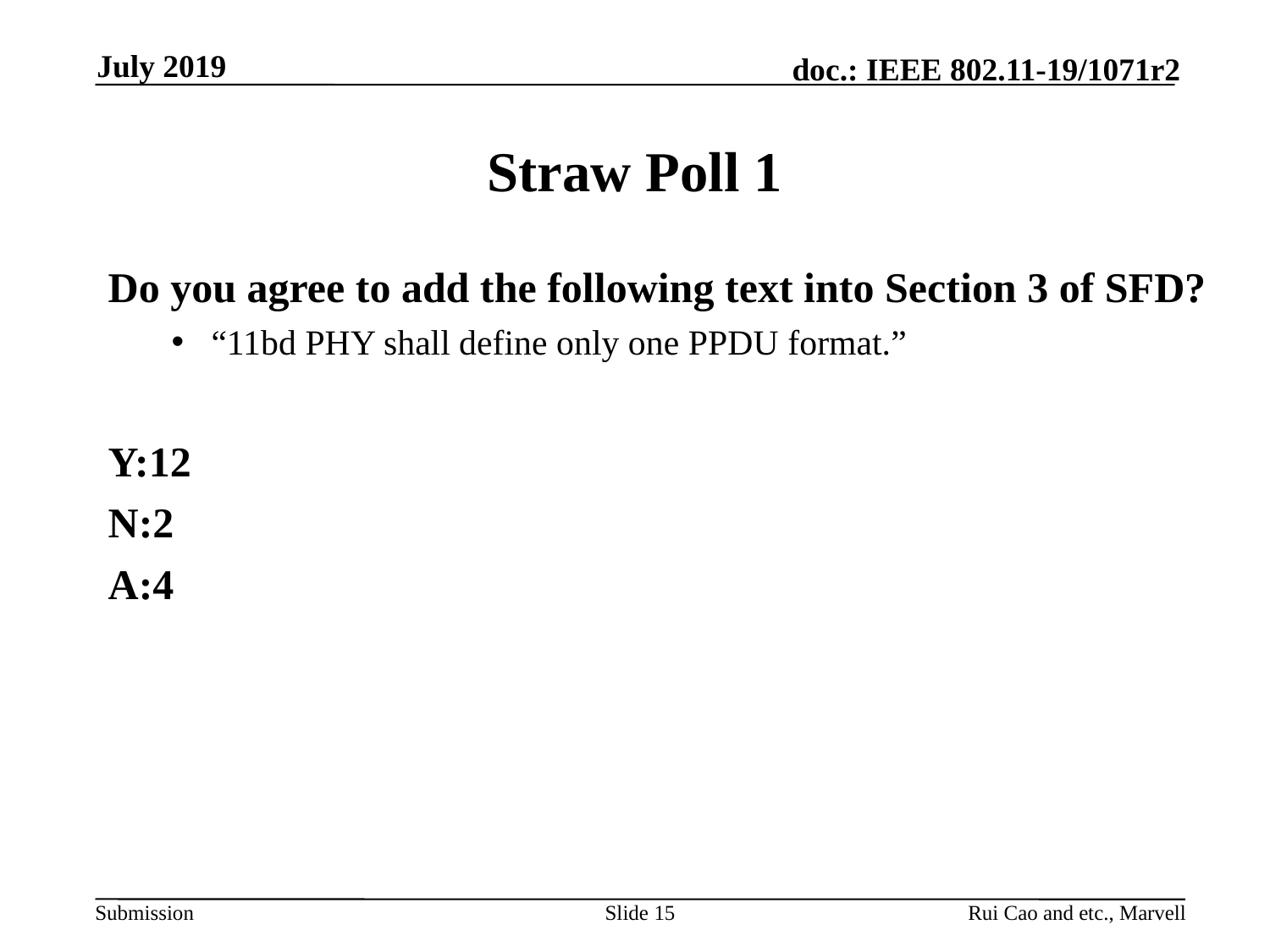

July 2019
# Straw Poll 1
Do you agree to add the following text into Section 3 of SFD?
“11bd PHY shall define only one PPDU format.”

Y:12
N:2
A:4
Slide 15
Rui Cao and etc., Marvell